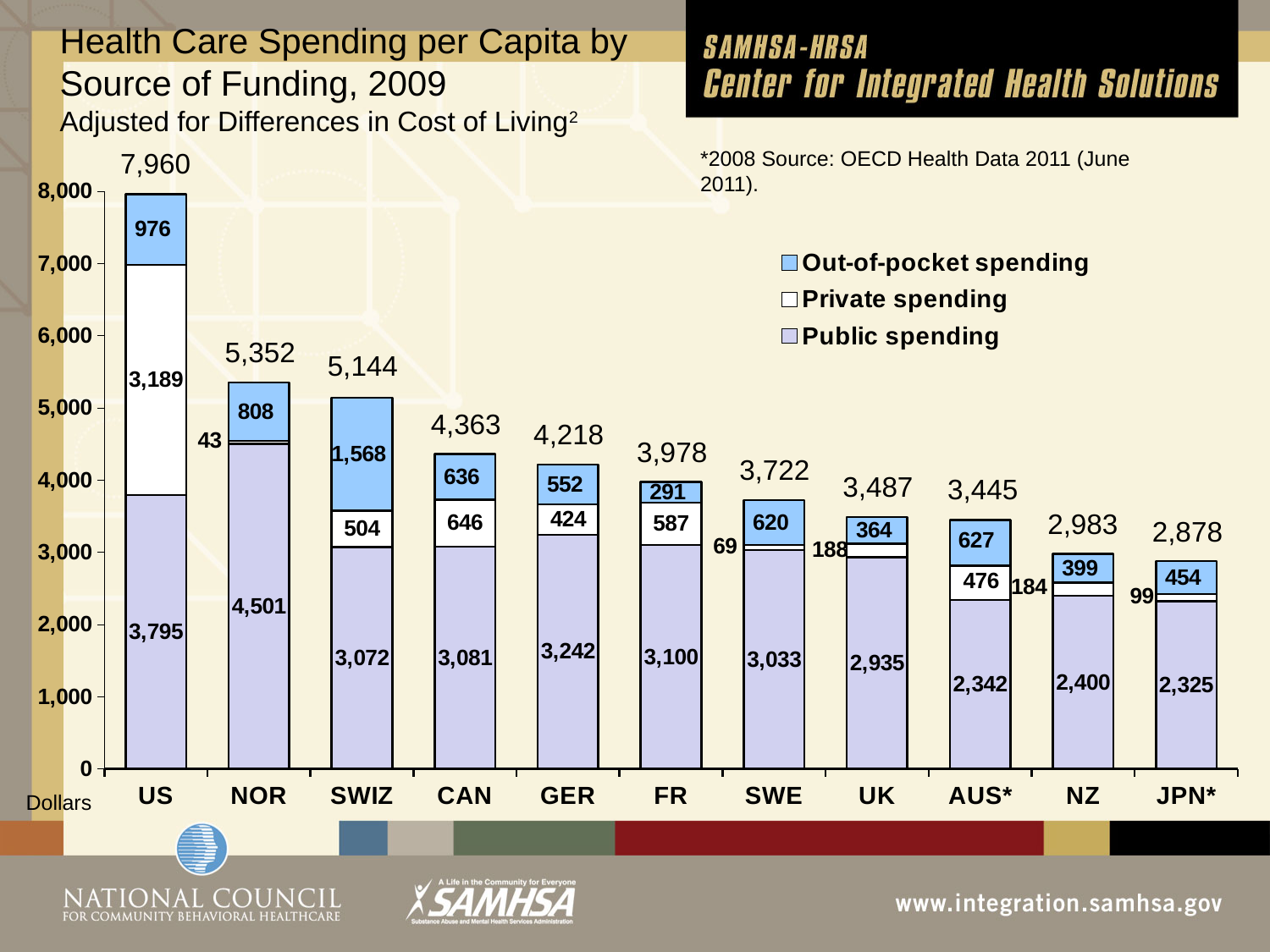

5
Health Care Spending per Capita by Source of Funding, 2009
Adjusted for Differences in Cost of Living2
7,960
*2008 Source: OECD Health Data 2011 (June 2011).

### Chart

| Category | Public spending | Private spending | Out-of-pocket spending |
|---|---|---|---|
| US | 3794.853 | 3188.944 | 976.158 |
| NOR | 4501.063 | 43.09100000000001 | 807.8179999999999 |
| SWIZ | 3071.905 | 503.855 | 1568.38 |
| CAN | 3081.11 | 645.8929999999997 | 635.638 |
| GER | 3242.313 | 423.867 | 552.123 |
| FR | 3100.194 | 586.923 | 290.867 |
| SWE | 3032.744 | 68.5329999999999 | 620.296 |
| UK | 2934.59 | 188.306 | 364.4569999999999 |
| AUS* | 2342.467 | 475.997 | 626.678 |
| NZ | 2400.002 | 183.5650000000001 | 399.3759999999999 |
| JPN* | 2324.574 | 99.02200000000005 | 454.02 |
5,352
5,144
4,363
4,218
3,978
3,722
3,487
3,445
2,983
2,878
Dollars